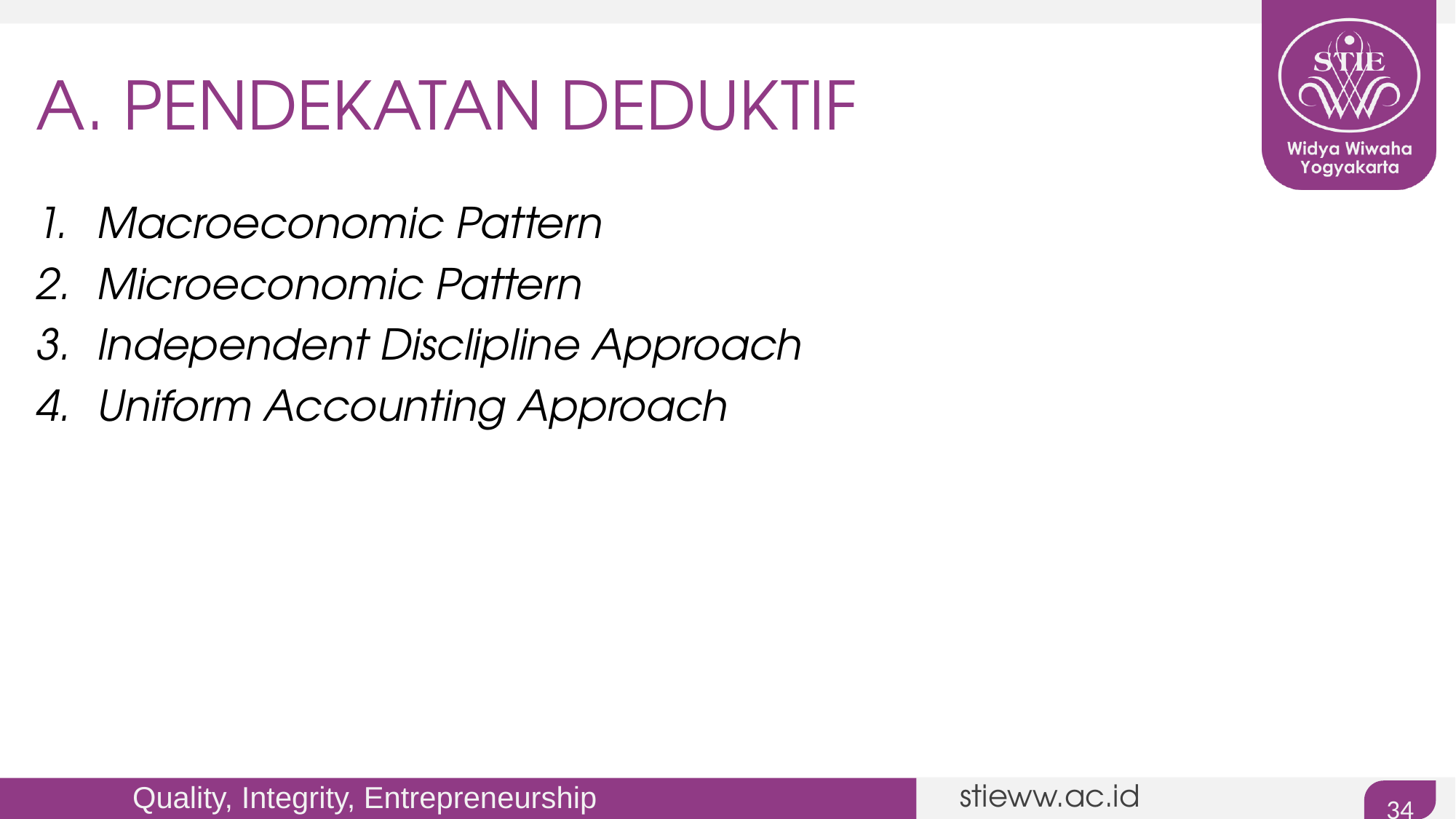

# A. PENDEKATAN DEDUKTIF
Macroeconomic Pattern
Microeconomic Pattern
Independent Disclipline Approach
Uniform Accounting Approach